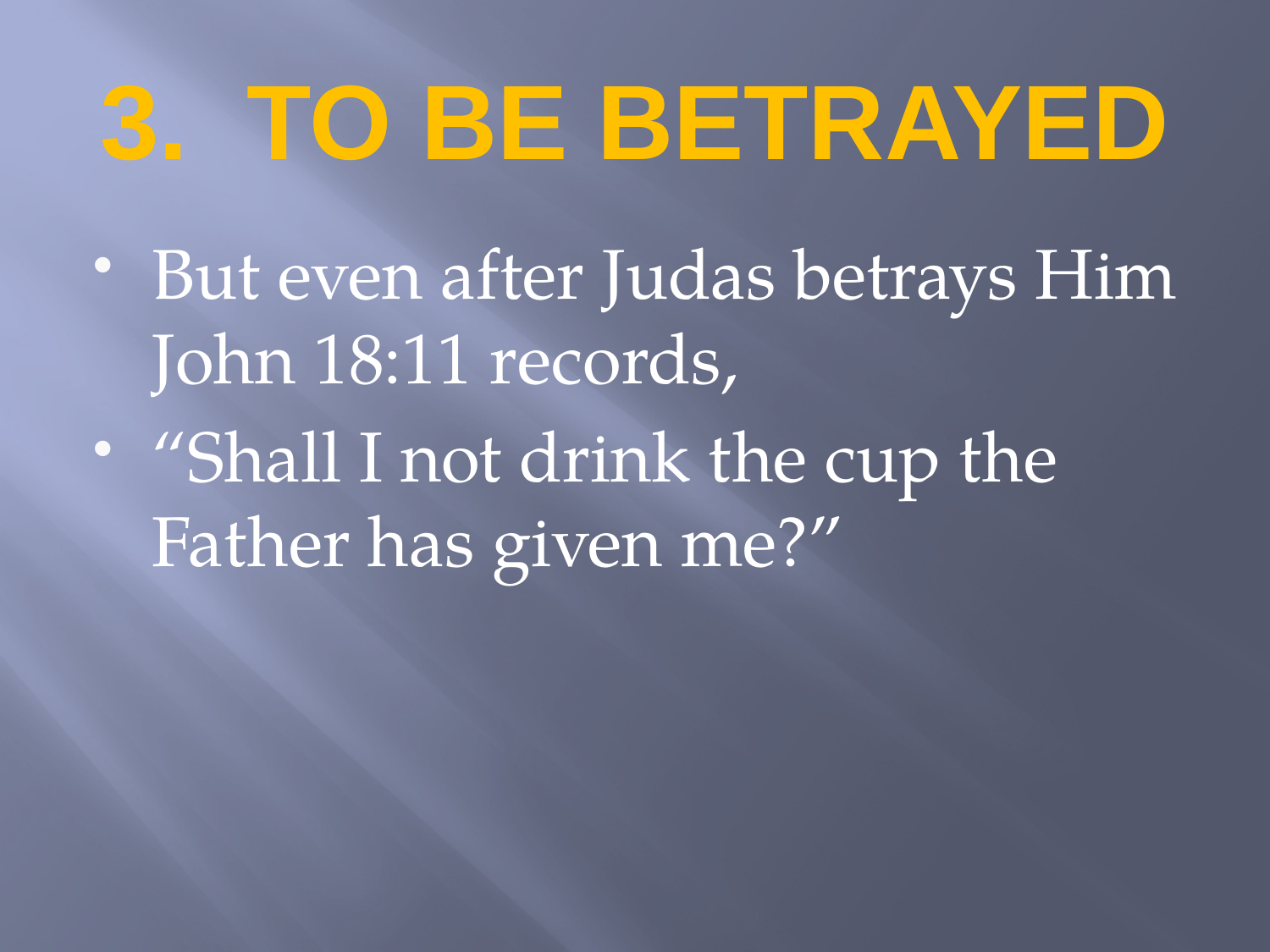

# 3.  TO BE BETRAYED
But even after Judas betrays Him John 18:11 records,
“Shall I not drink the cup the Father has given me?”